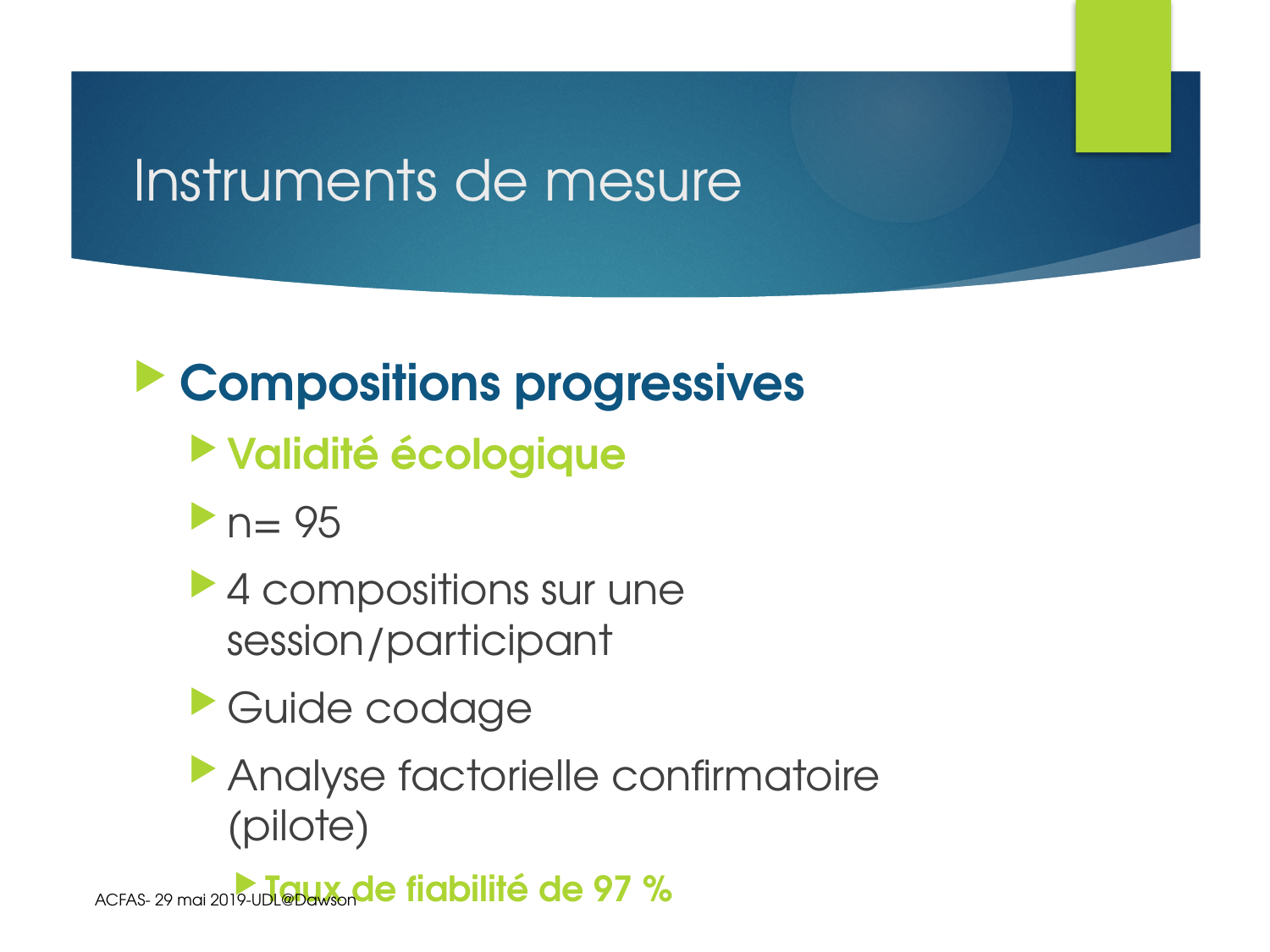

# Instruments de mesure
Compositions progressives
Validité écologique
n= 95
4 compositions sur une session/participant
Guide codage
Analyse factorielle confirmatoire (pilote)
Taux de fiabilité de 97 %
ACFAS- 29 mai 2019-UDL@Dawson